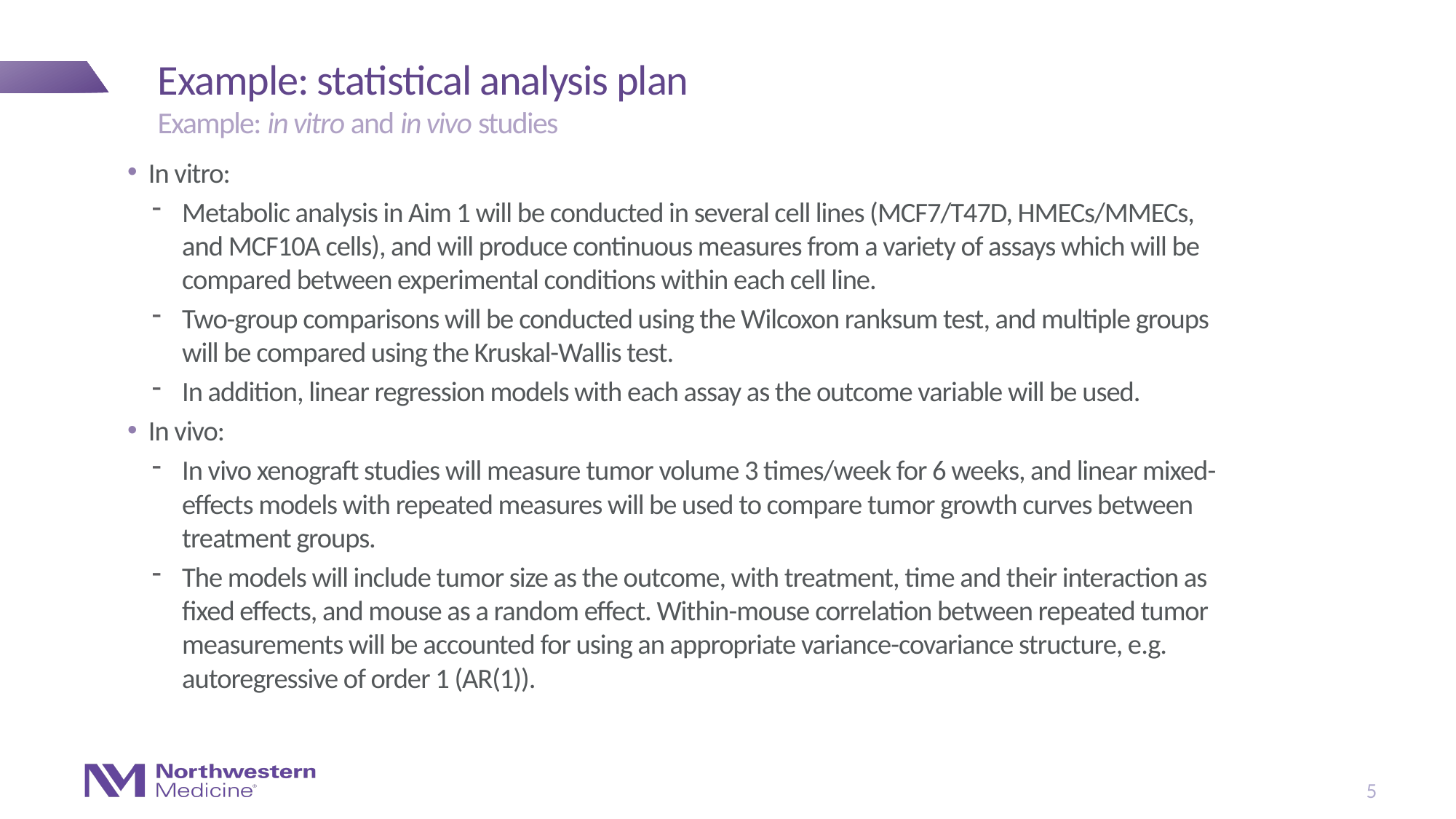

# Example: statistical analysis plan
Example: in vitro and in vivo studies
In vitro:
Metabolic analysis in Aim 1 will be conducted in several cell lines (MCF7/T47D, HMECs/MMECs, and MCF10A cells), and will produce continuous measures from a variety of assays which will be compared between experimental conditions within each cell line.
Two-group comparisons will be conducted using the Wilcoxon ranksum test, and multiple groups will be compared using the Kruskal-Wallis test.
In addition, linear regression models with each assay as the outcome variable will be used.
In vivo:
In vivo xenograft studies will measure tumor volume 3 times/week for 6 weeks, and linear mixed-effects models with repeated measures will be used to compare tumor growth curves between treatment groups.
The models will include tumor size as the outcome, with treatment, time and their interaction as fixed effects, and mouse as a random effect. Within-mouse correlation between repeated tumor measurements will be accounted for using an appropriate variance-covariance structure, e.g. autoregressive of order 1 (AR(1)).

5